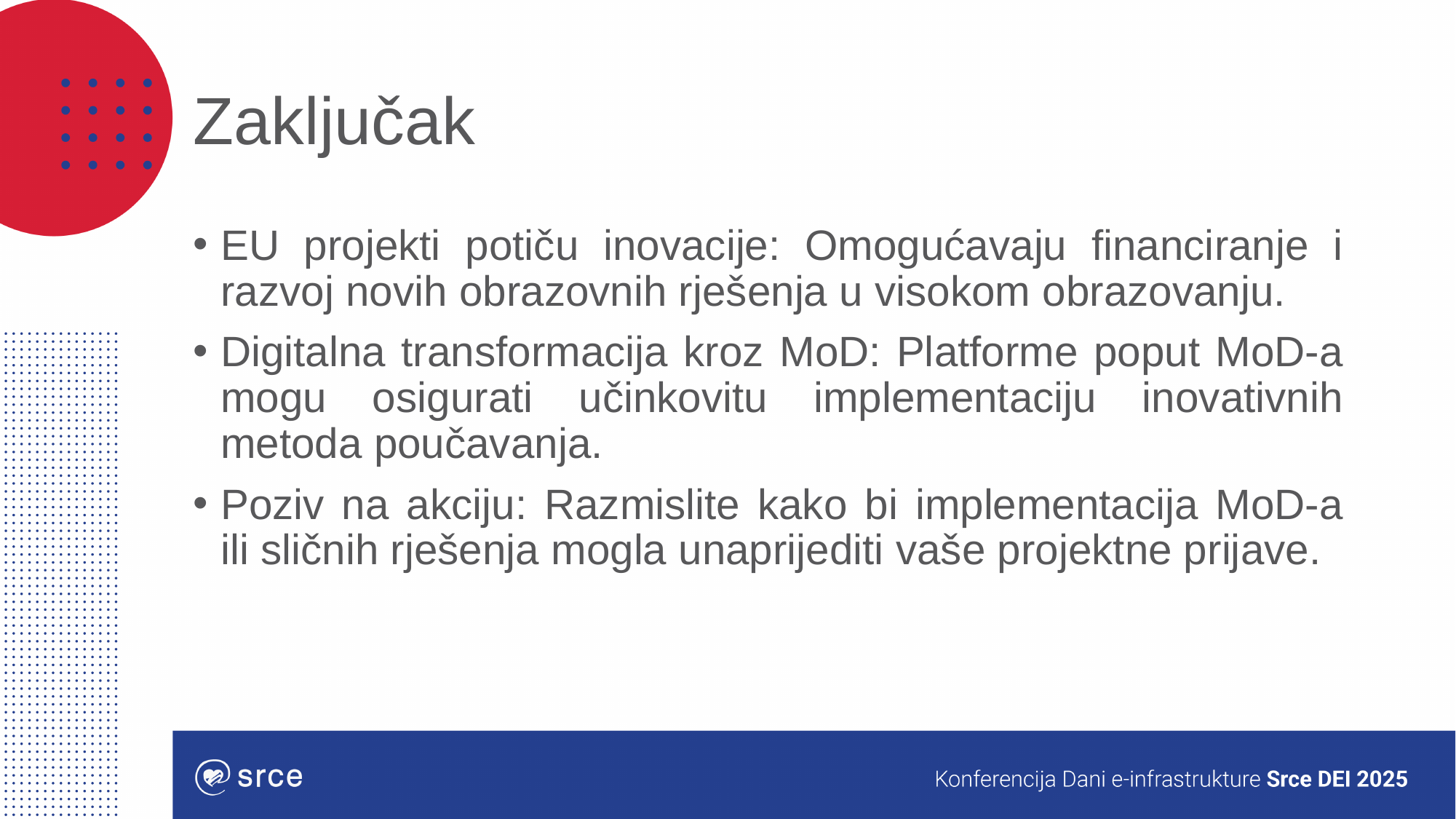

# Zaključak
EU projekti potiču inovacije: Omogućavaju financiranje i razvoj novih obrazovnih rješenja u visokom obrazovanju.
Digitalna transformacija kroz MoD: Platforme poput MoD-a mogu osigurati učinkovitu implementaciju inovativnih metoda poučavanja.
Poziv na akciju: Razmislite kako bi implementacija MoD-a ili sličnih rješenja mogla unaprijediti vaše projektne prijave.